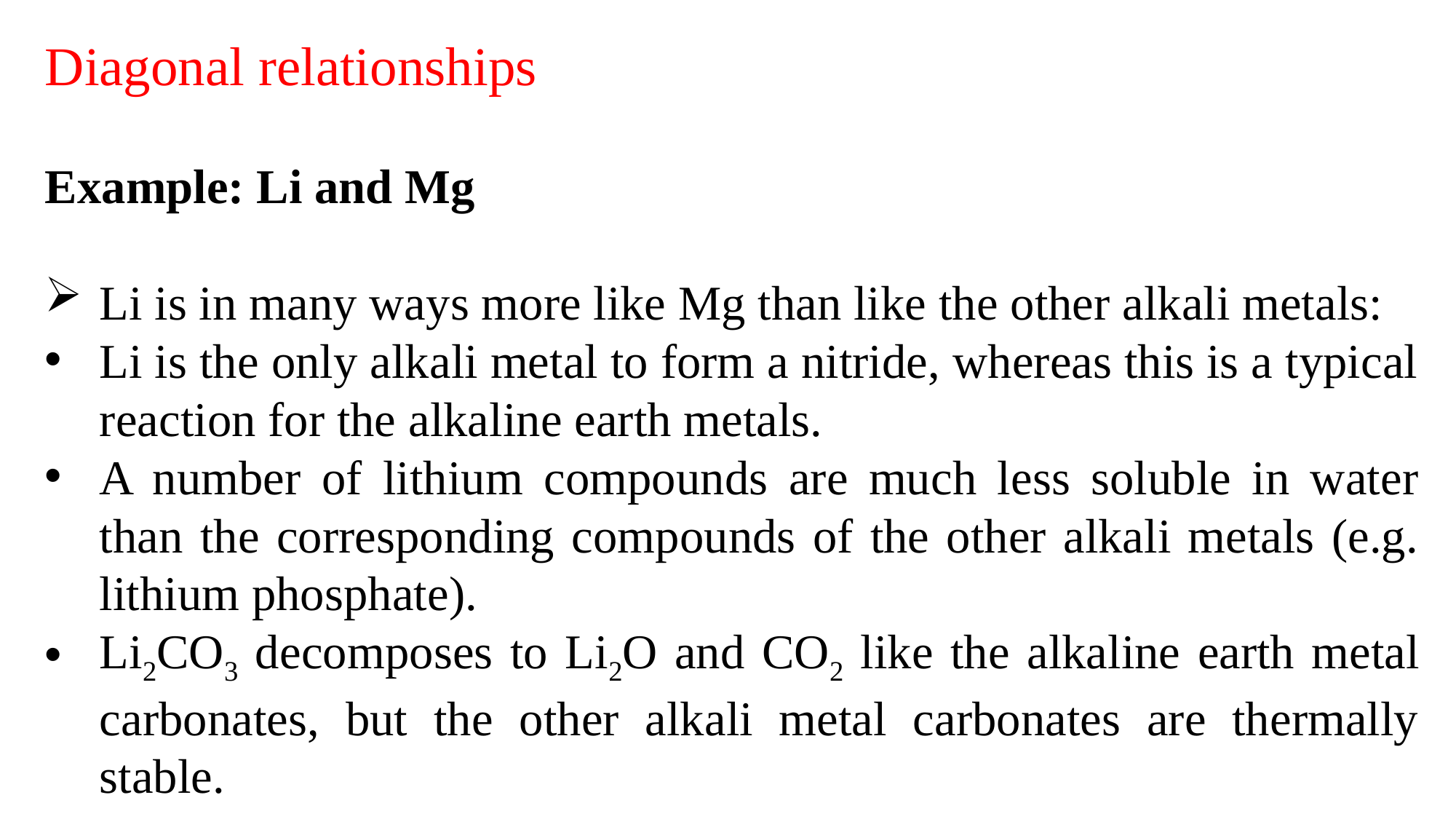

Diagonal relationships

Example: Li and Mg

Li is in many ways more like Mg than like the other alkali metals:
Li is the only alkali metal to form a nitride, whereas this is a typical reaction for the alkaline earth metals.
A number of lithium compounds are much less soluble in water than the corresponding compounds of the other alkali metals (e.g. lithium phosphate).
Li2CO3 decomposes to Li2O and CO2 like the alkaline earth metal carbonates, but the other alkali metal carbonates are thermally stable.